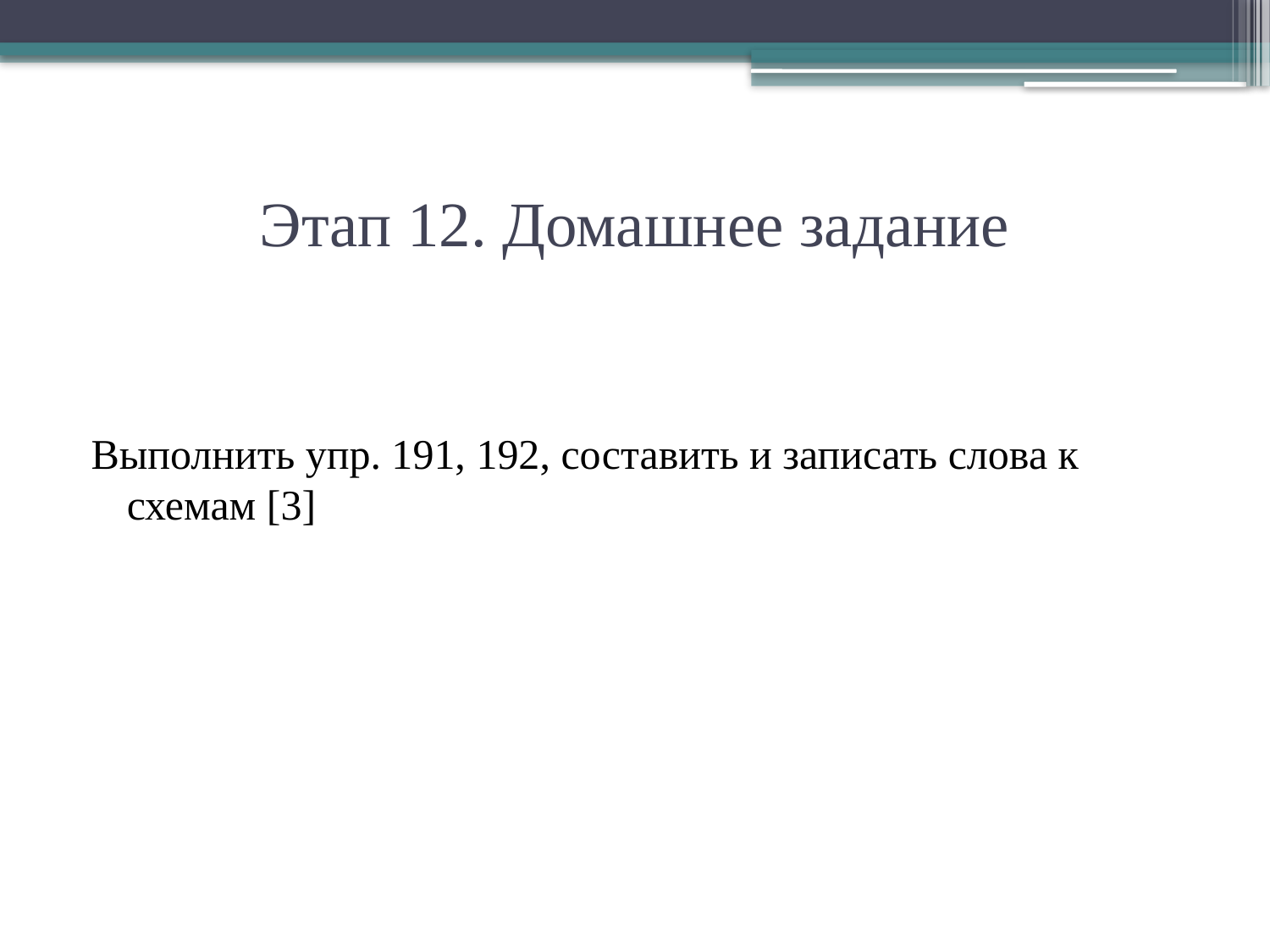

# Этап 12. Домашнее задание

Выполнить упр. 191, 192, составить и записать слова к схемам [3]